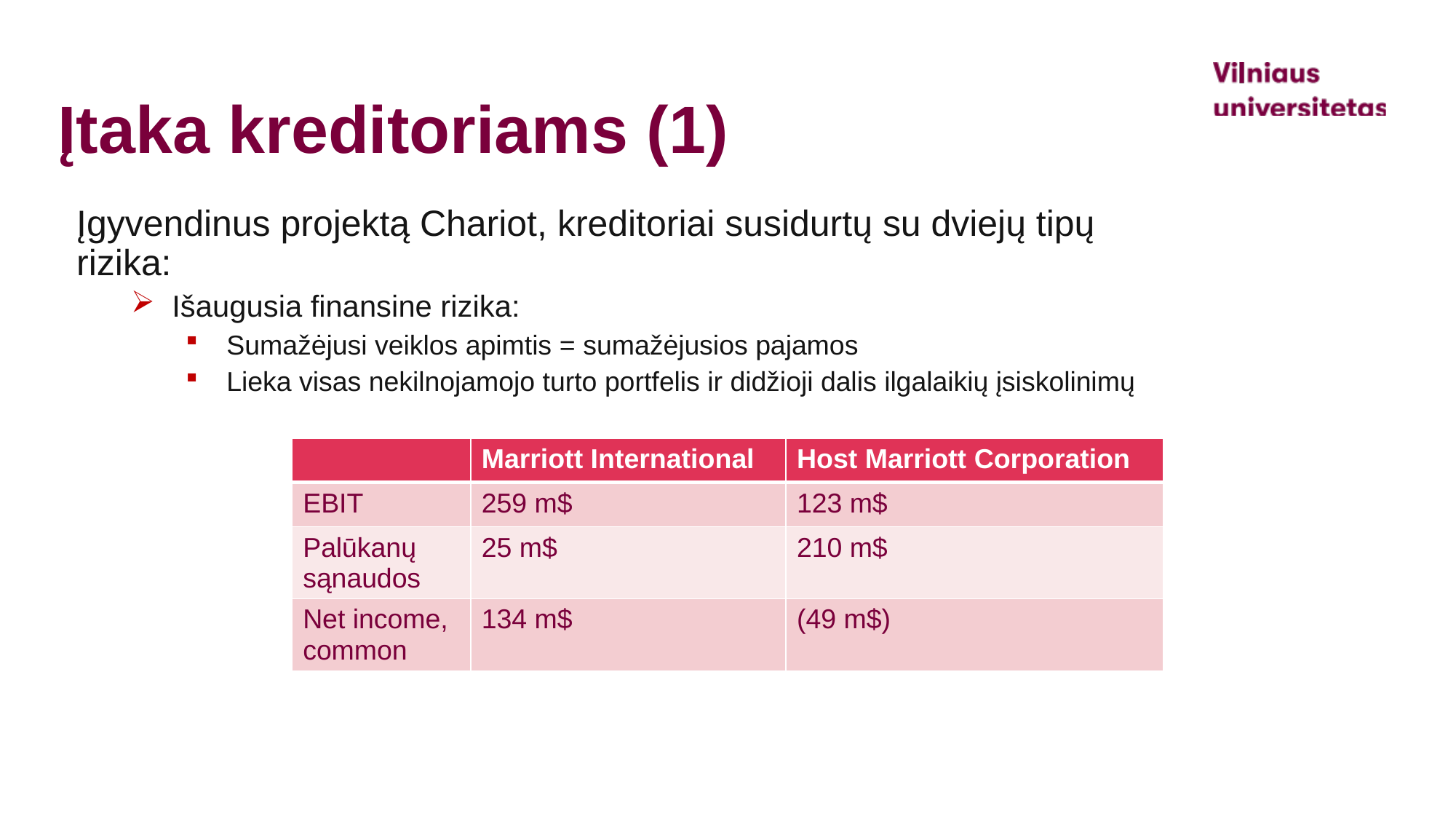

# Įtaka kreditoriams (1)

Įgyvendinus projektą Chariot, kreditoriai susidurtų su dviejų tipų rizika:
Išaugusia finansine rizika:
Sumažėjusi veiklos apimtis = sumažėjusios pajamos
Lieka visas nekilnojamojo turto portfelis ir didžioji dalis ilgalaikių įsiskolinimų

|  | Marriott International | Host Marriott Corporation |
| --- | --- | --- |
| EBIT | 259 m$ | 123 m$ |
| Palūkanų sąnaudos | 25 m$ | 210 m$ |
| Net income, common | 134 m$ | (49 m$) |